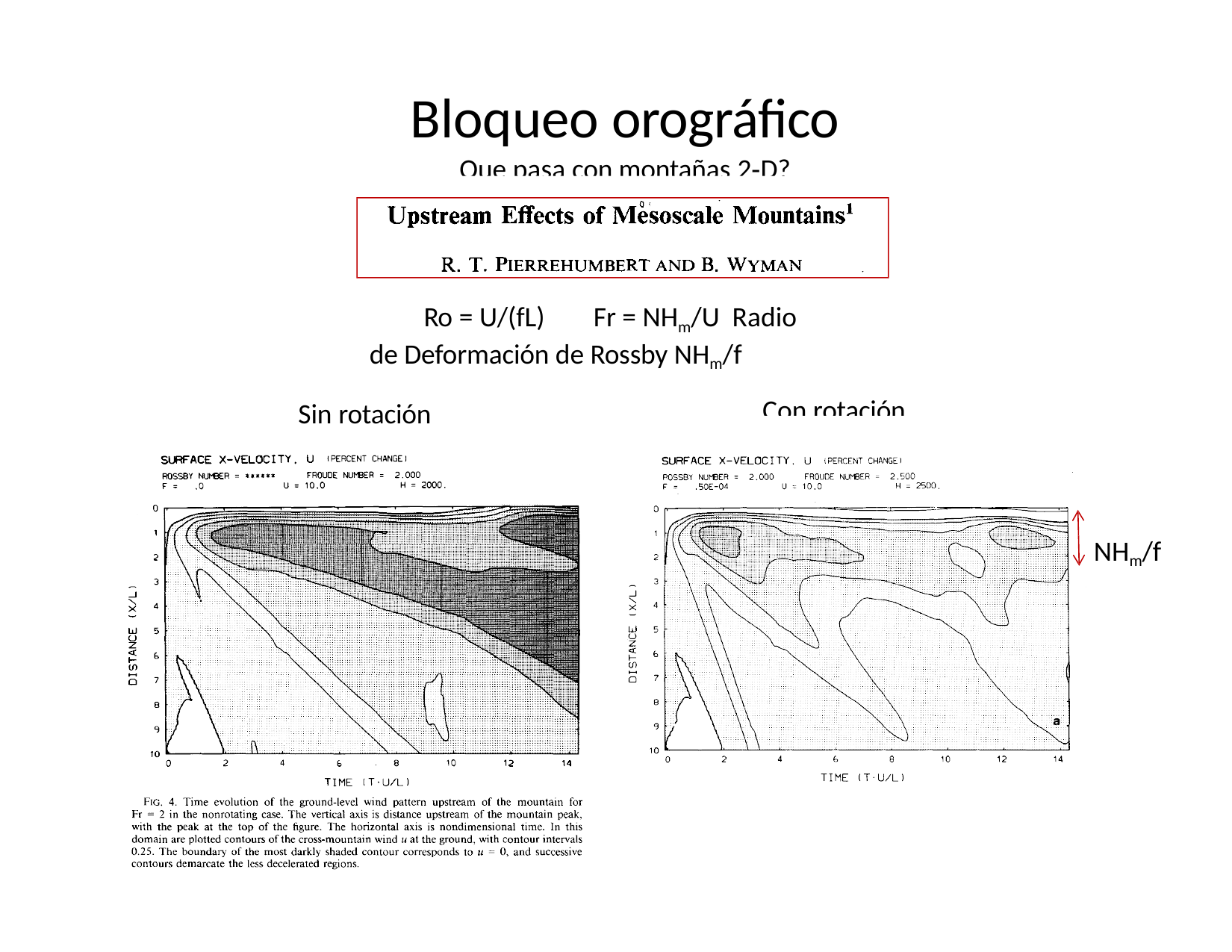

# Bloqueo orográfico
Que pasa con montañas 2‐D?

Ro = U/(fL)	Fr = NHm/U  Radio de Deformación de Rossby NHm/f
Con rotación
Sin rotación

NHm/f